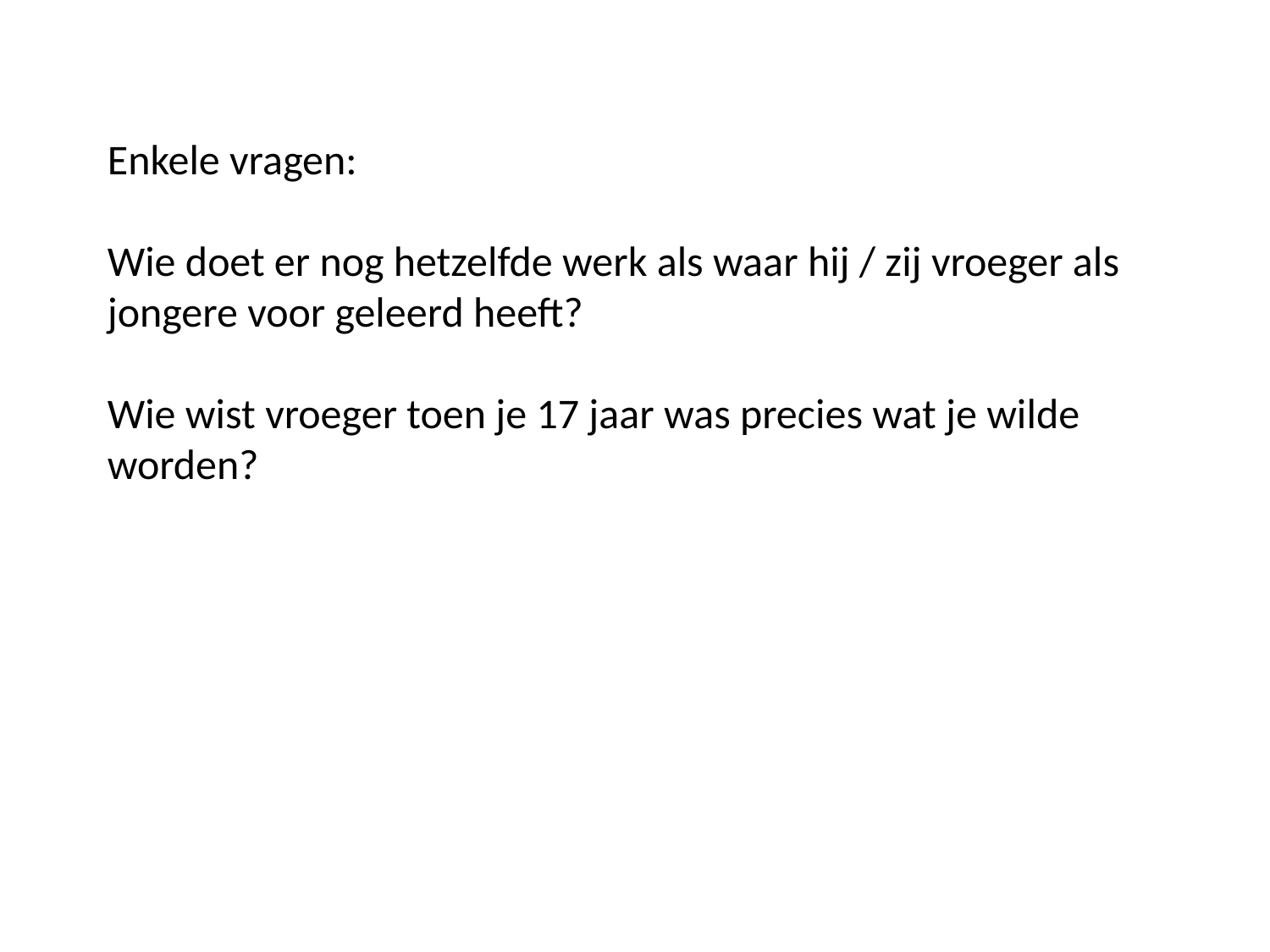

Enkele vragen:

Wie doet er nog hetzelfde werk als waar hij / zij vroeger als jongere voor geleerd heeft?

Wie wist vroeger toen je 17 jaar was precies wat je wilde worden?